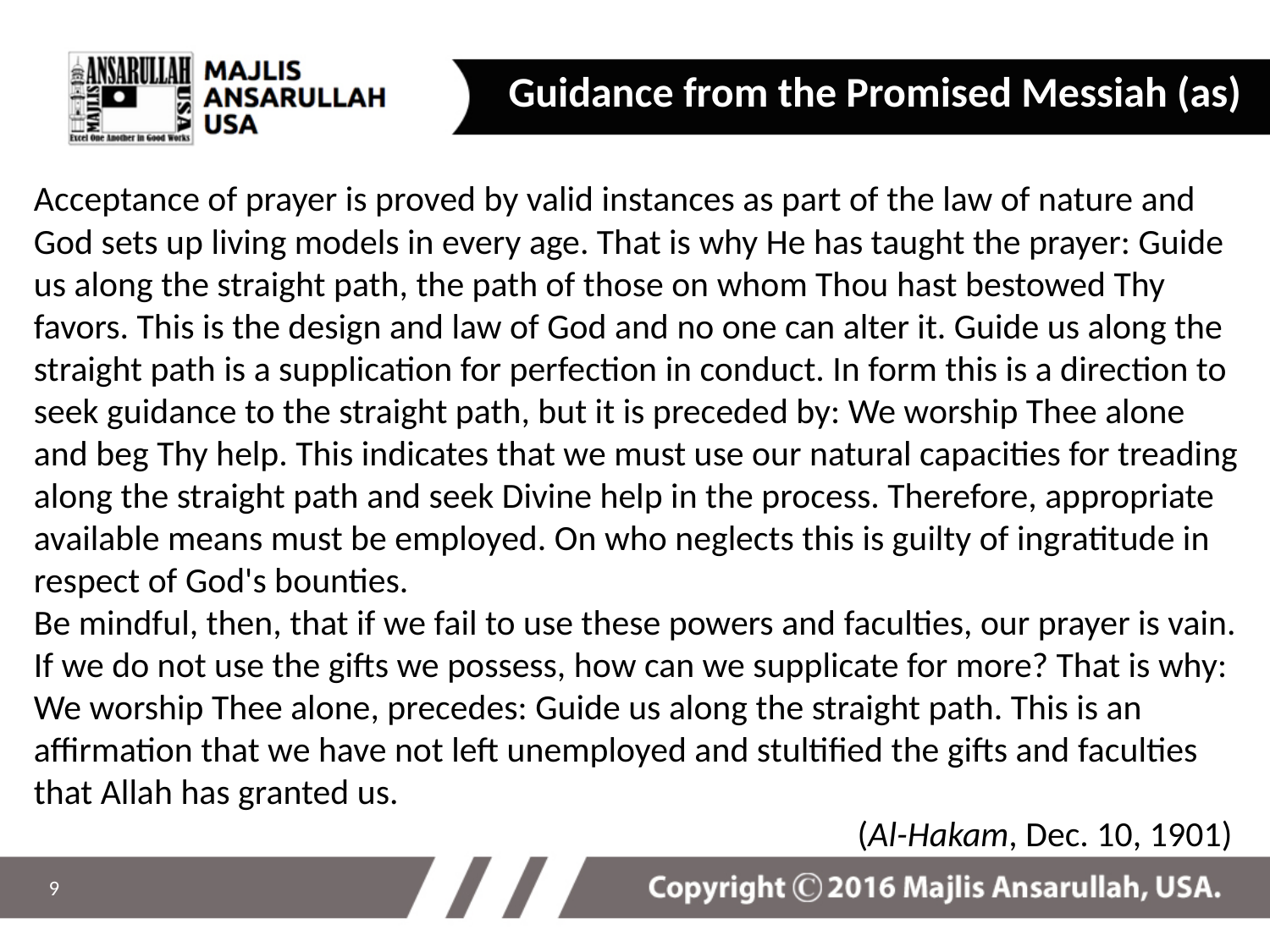

Guidance from the Promised Messiah (as)
Acceptance of prayer is proved by valid instances as part of the law of nature and God sets up living models in every age. That is why He has taught the prayer: Guide us along the straight path, the path of those on whom Thou hast bestowed Thy favors. This is the design and law of God and no one can alter it. Guide us along the straight path is a supplication for perfection in conduct. In form this is a direction to seek guidance to the straight path, but it is preceded by: We worship Thee alone and beg Thy help. This indicates that we must use our natural capacities for treading along the straight path and seek Divine help in the process. Therefore, appropriate available means must be employed. On who neglects this is guilty of ingratitude in respect of God's bounties.
Be mindful, then, that if we fail to use these powers and faculties, our prayer is vain. If we do not use the gifts we possess, how can we supplicate for more? That is why: We worship Thee alone, precedes: Guide us along the straight path. This is an affirmation that we have not left unemployed and stultified the gifts and faculties that Allah has granted us.
(Al-Hakam, Dec. 10, 1901)
9